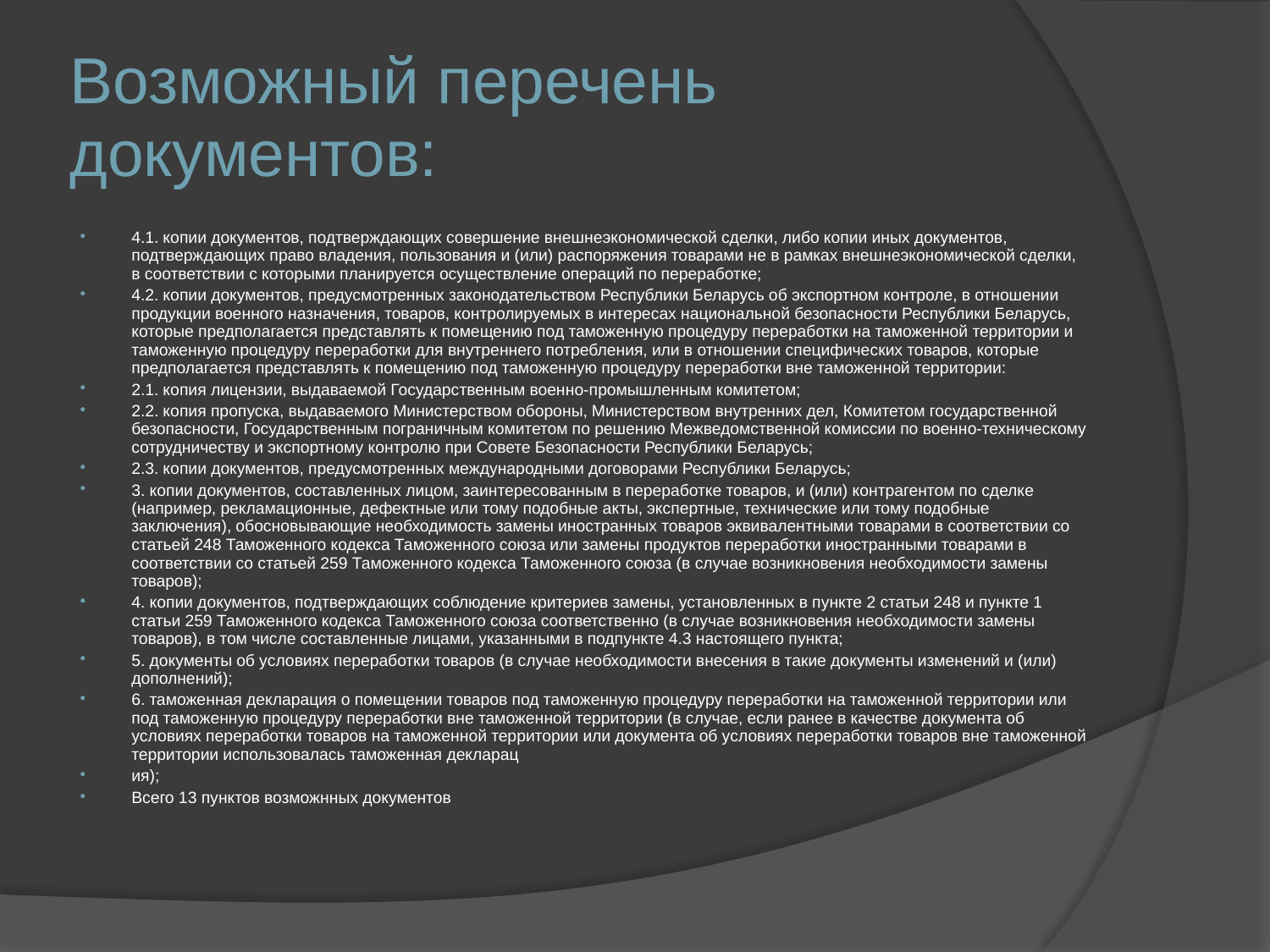

# Возможный перечень документов:
4.1. копии документов, подтверждающих совершение внешнеэкономической сделки, либо копии иных документов, подтверждающих право владения, пользования и (или) распоряжения товарами не в рамках внешнеэкономической сделки, в соответствии с которыми планируется осуществление операций по переработке;
4.2. копии документов, предусмотренных законодательством Республики Беларусь об экспортном контроле, в отношении продукции военного назначения, товаров, контролируемых в интересах национальной безопасности Республики Беларусь, которые предполагается представлять к помещению под таможенную процедуру переработки на таможенной территории и таможенную процедуру переработки для внутреннего потребления, или в отношении специфических товаров, которые предполагается представлять к помещению под таможенную процедуру переработки вне таможенной территории:
2.1. копия лицензии, выдаваемой Государственным военно-промышленным комитетом;
2.2. копия пропуска, выдаваемого Министерством обороны, Министерством внутренних дел, Комитетом государственной безопасности, Государственным пограничным комитетом по решению Межведомственной комиссии по военно-техническому сотрудничеству и экспортному контролю при Совете Безопасности Республики Беларусь;
2.3. копии документов, предусмотренных международными договорами Республики Беларусь;
3. копии документов, составленных лицом, заинтересованным в переработке товаров, и (или) контрагентом по сделке (например, рекламационные, дефектные или тому подобные акты, экспертные, технические или тому подобные заключения), обосновывающие необходимость замены иностранных товаров эквивалентными товарами в соответствии со статьей 248 Таможенного кодекса Таможенного союза или замены продуктов переработки иностранными товарами в соответствии со статьей 259 Таможенного кодекса Таможенного союза (в случае возникновения необходимости замены товаров);
4. копии документов, подтверждающих соблюдение критериев замены, установленных в пункте 2 статьи 248 и пункте 1 статьи 259 Таможенного кодекса Таможенного союза соответственно (в случае возникновения необходимости замены товаров), в том числе составленные лицами, указанными в подпункте 4.3 настоящего пункта;
5. документы об условиях переработки товаров (в случае необходимости внесения в такие документы изменений и (или) дополнений);
6. таможенная декларация о помещении товаров под таможенную процедуру переработки на таможенной территории или под таможенную процедуру переработки вне таможенной территории (в случае, если ранее в качестве документа об условиях переработки товаров на таможенной территории или документа об условиях переработки товаров вне таможенной территории использовалась таможенная декларац
ия);
Всего 13 пунктов возможнных документов